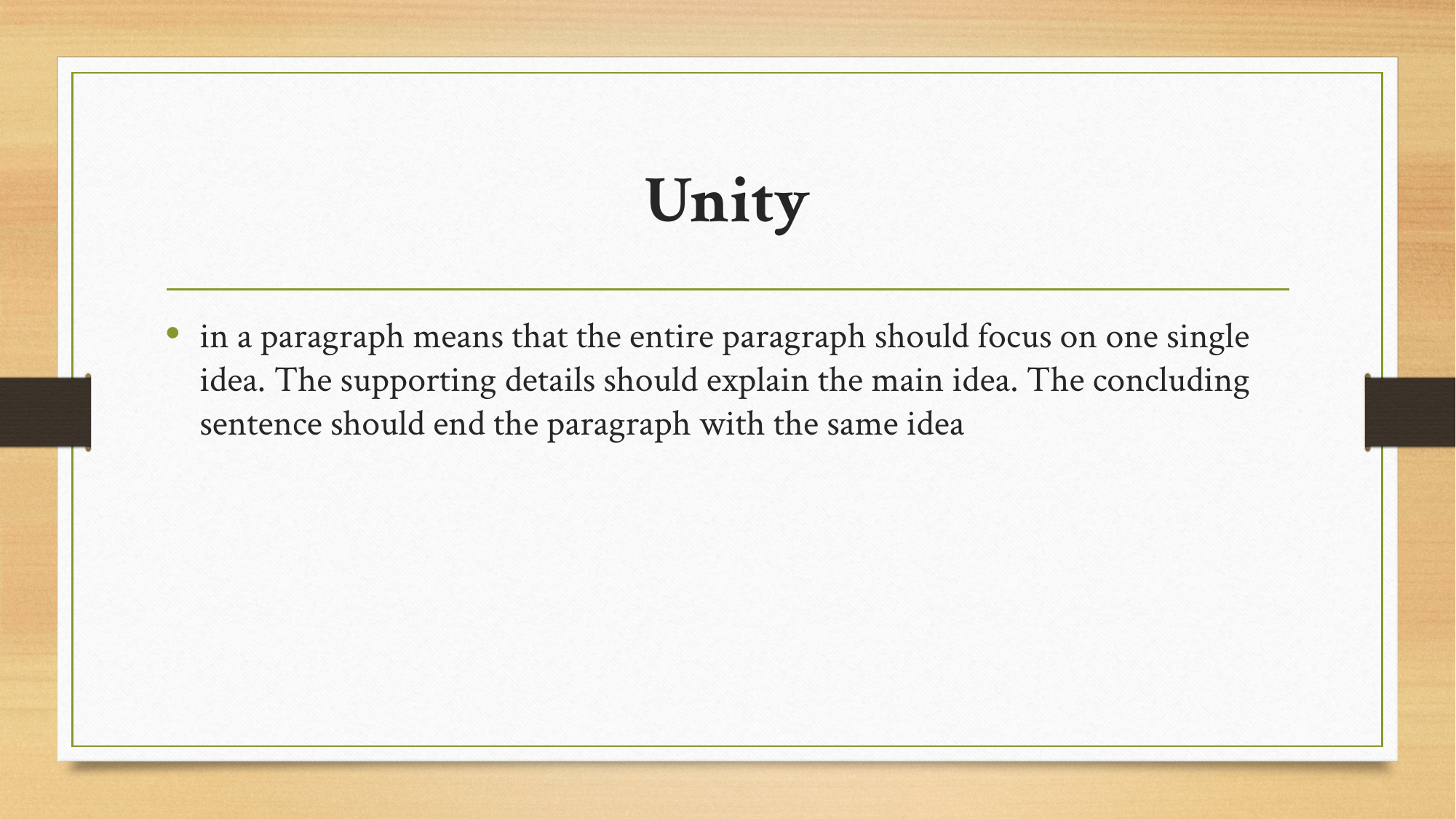

# Unity
in a paragraph means that the entire paragraph should focus on one single idea. The supporting details should explain the main idea. The concluding sentence should end the paragraph with the same idea